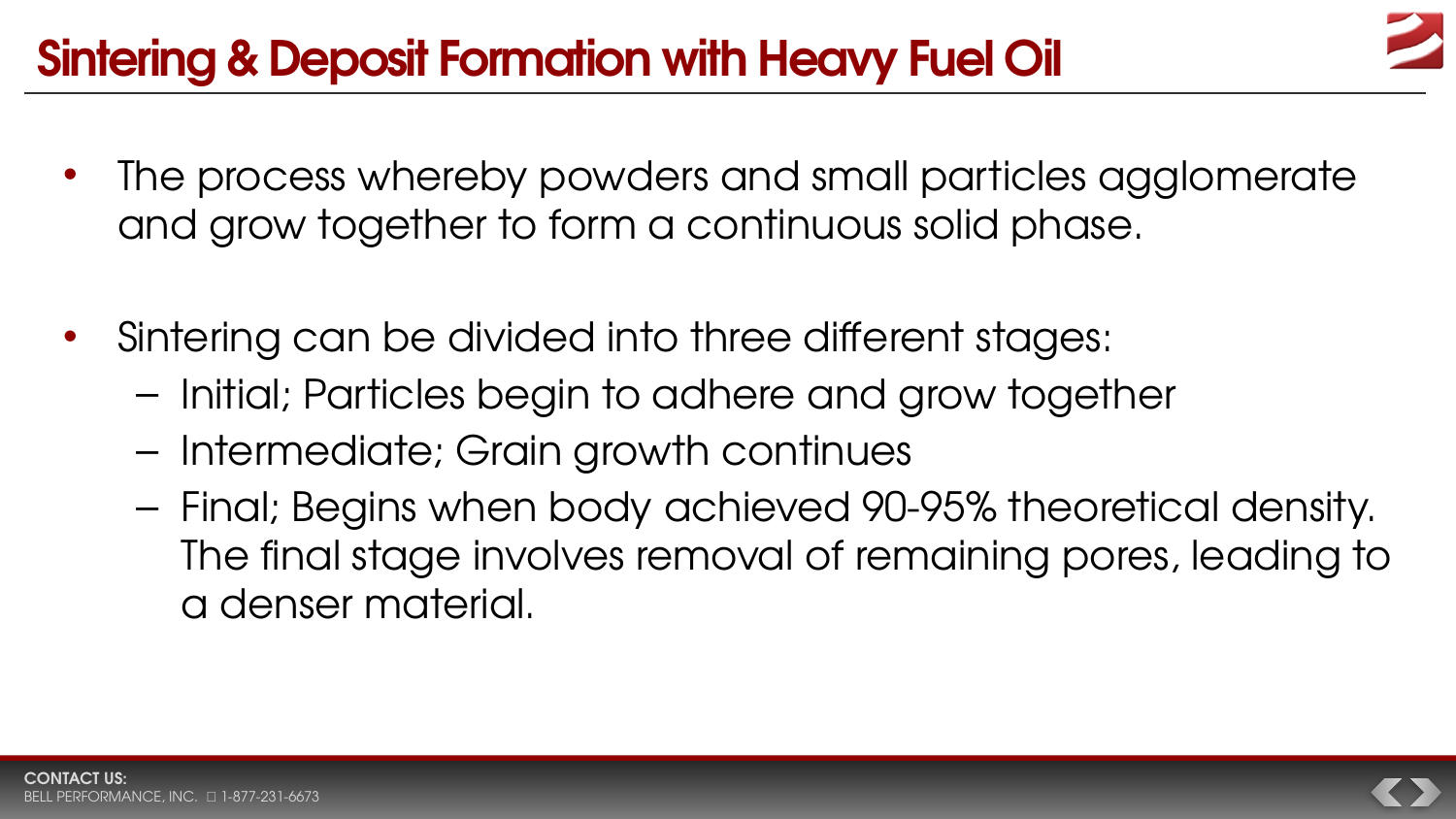

# Sintering & Deposit Formation with Heavy Fuel Oil
The process whereby powders and small particles agglomerate and grow together to form a continuous solid phase.

Sintering can be divided into three different stages:
Initial; Particles begin to adhere and grow together
Intermediate; Grain growth continues
Final; Begins when body achieved 90-95% theoretical density. The final stage involves removal of remaining pores, leading to a denser material.